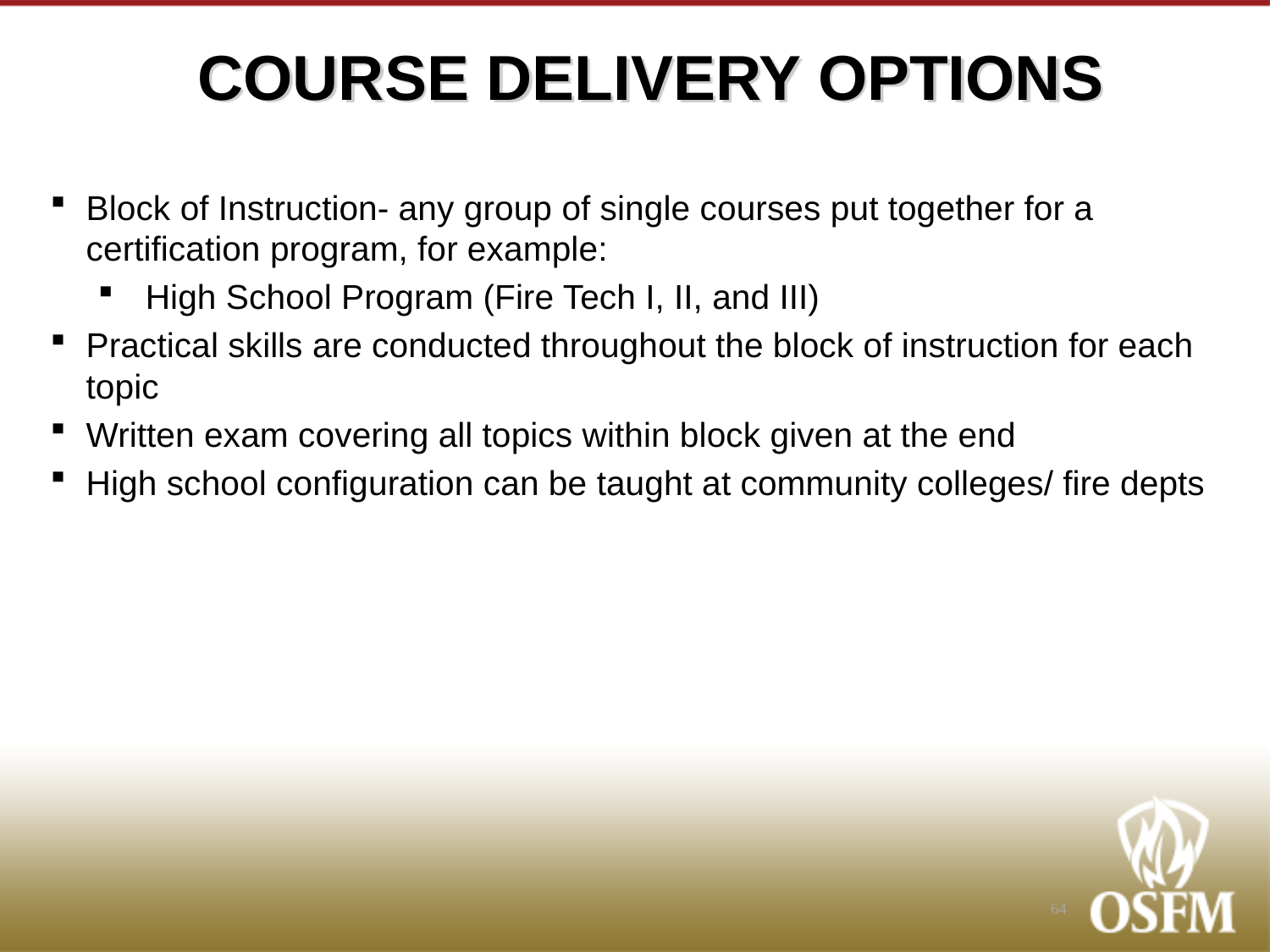

# COURSE DELIVERY OPTIONS
Block of Instruction- any group of single courses put together for a certification program, for example:
High School Program (Fire Tech I, II, and III)
Practical skills are conducted throughout the block of instruction for each topic
Written exam covering all topics within block given at the end
High school configuration can be taught at community colleges/ fire depts

64